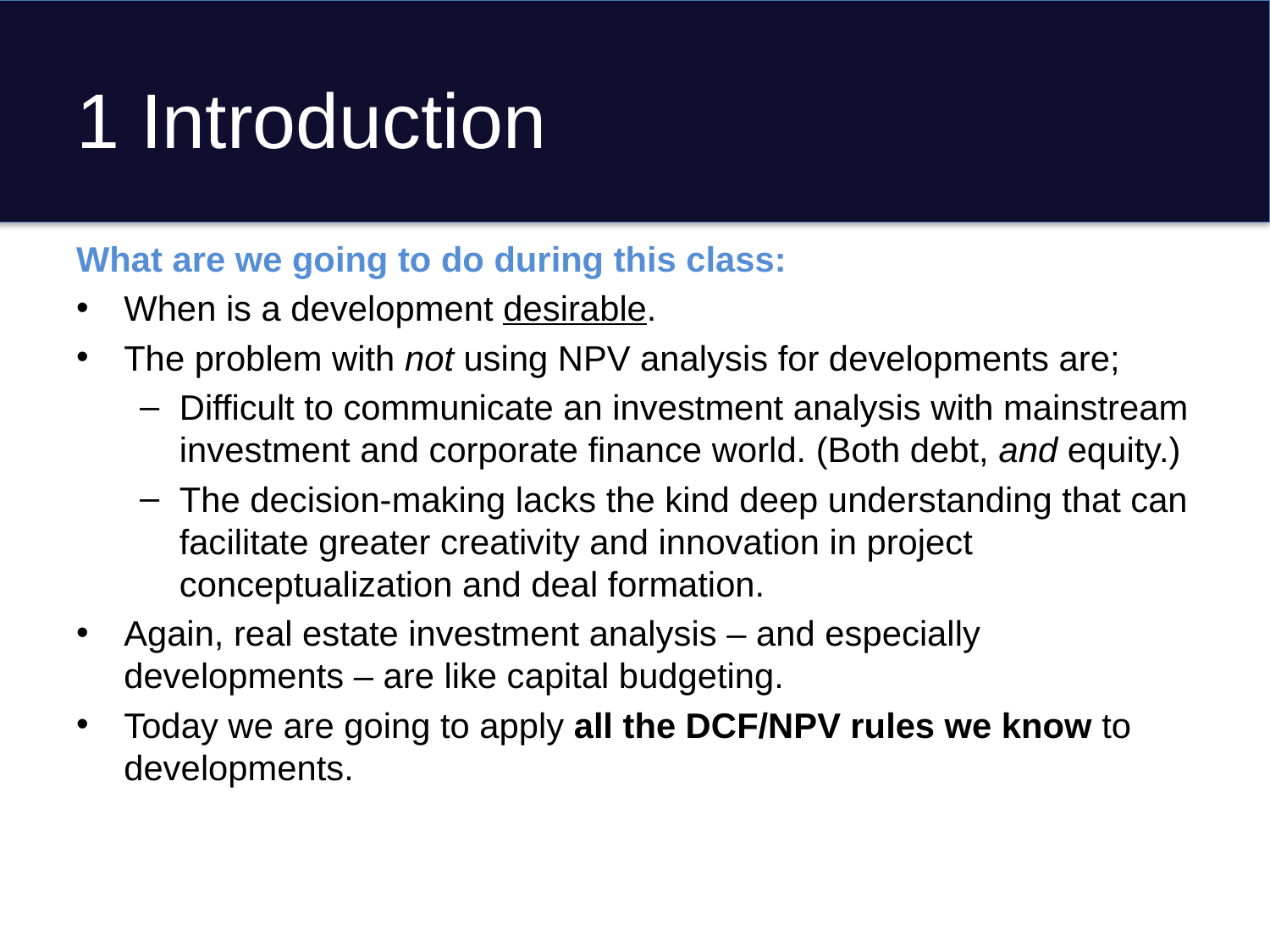

# 1 Introduction
What are we going to do during this class:
When is a development desirable.
The problem with not using NPV analysis for developments are;
Difficult to communicate an investment analysis with mainstream investment and corporate finance world. (Both debt, and equity.)
The decision-making lacks the kind deep understanding that can facilitate greater creativity and innovation in project conceptualization and deal formation.
Again, real estate investment analysis – and especially developments – are like capital budgeting.
Today we are going to apply all the DCF/NPV rules we know to developments.